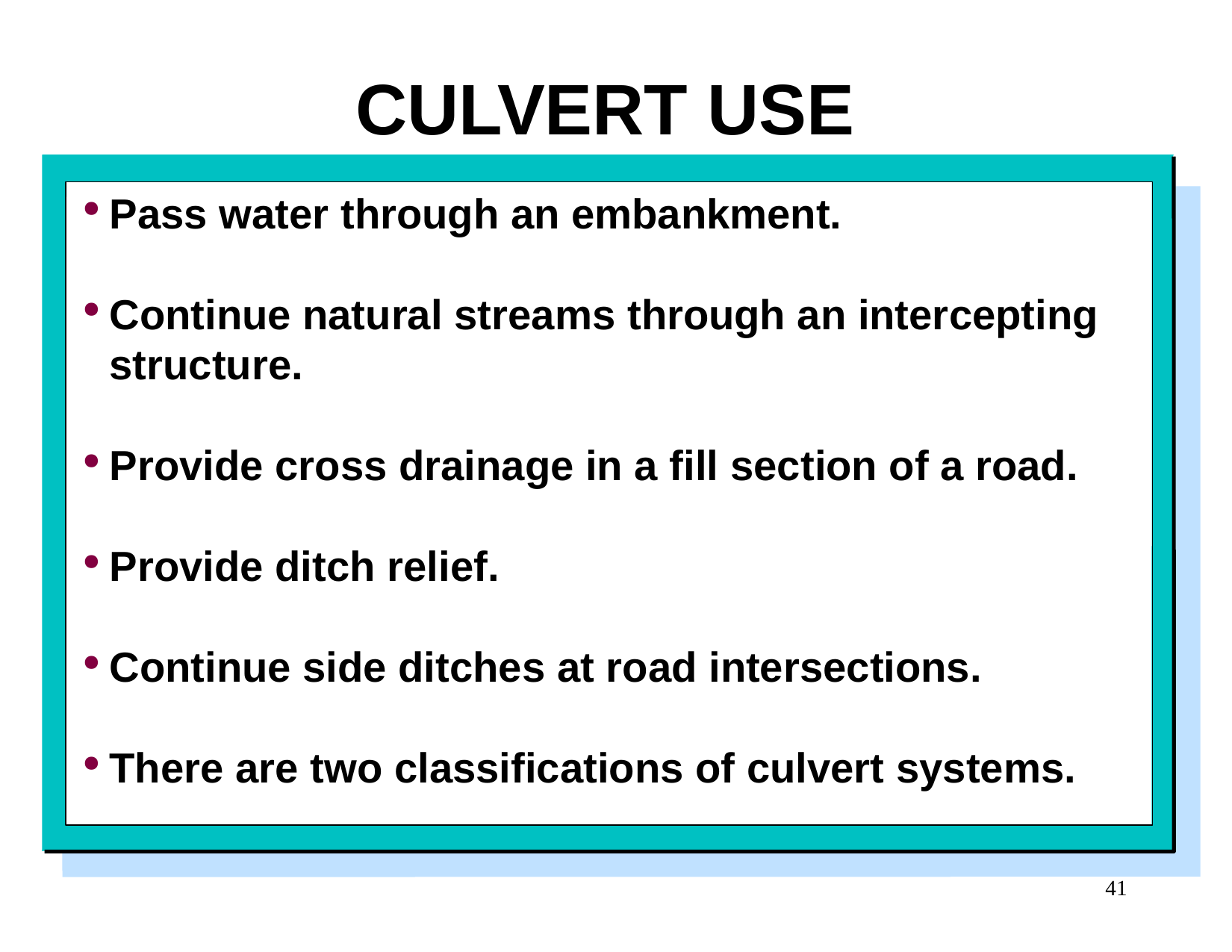

CULVERT USE

Pass water through an embankment.
Continue natural streams through an intercepting structure.
Provide cross drainage in a fill section of a road.
Provide ditch relief.
Continue side ditches at road intersections.

There are two classifications of culvert systems.
41